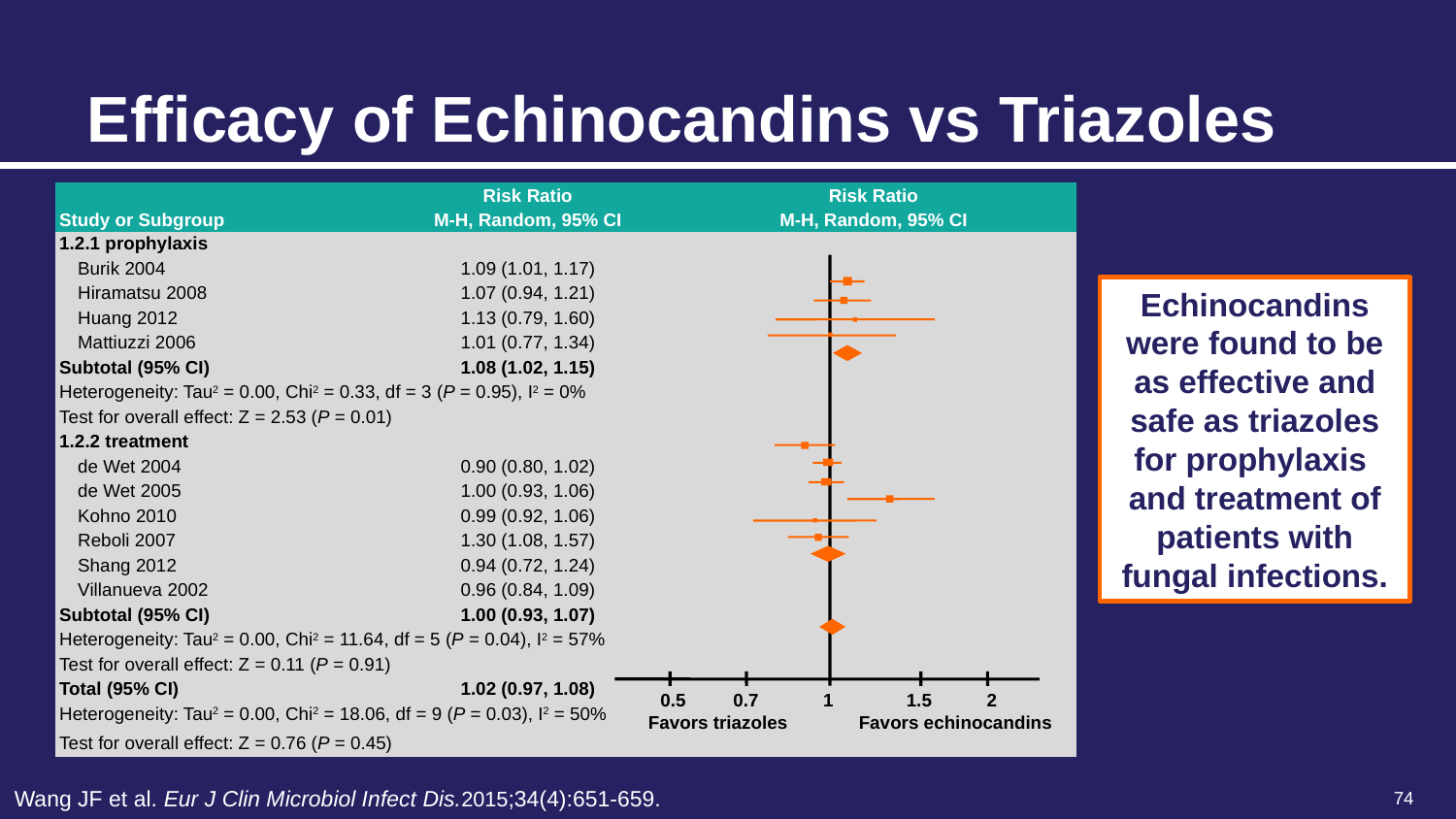

# Efficacy of Echinocandins vs Triazoles
|  | Risk Ratio | Risk Ratio |
| --- | --- | --- |
| Study or Subgroup | M-H, Random, 95% CI | M-H, Random, 95% CI |
| 1.2.1 prophylaxis |  |  |
| Burik 2004 | 1.09 (1.01, 1.17) |  |
| Hiramatsu 2008 | 1.07 (0.94, 1.21) |  |
| Huang 2012 | 1.13 (0.79, 1.60) |  |
| Mattiuzzi 2006 | 1.01 (0.77, 1.34) |  |
| Subtotal (95% CI) | 1.08 (1.02, 1.15) |  |
| Heterogeneity: Tau2 = 0.00, Chi2 = 0.33, df = 3 (P = 0.95), I2 = 0% |  |  |
| Test for overall effect: Z = 2.53 (P = 0.01) |  |  |
| 1.2.2 treatment |  |  |
| de Wet 2004 | 0.90 (0.80, 1.02) |  |
| de Wet 2005 | 1.00 (0.93, 1.06) |  |
| Kohno 2010 | 0.99 (0.92, 1.06) |  |
| Reboli 2007 | 1.30 (1.08, 1.57) |  |
| Shang 2012 | 0.94 (0.72, 1.24) |  |
| Villanueva 2002 | 0.96 (0.84, 1.09) |  |
| Subtotal (95% CI) | 1.00 (0.93, 1.07) |  |
| Heterogeneity: Tau2 = 0.00, Chi2 = 11.64, df = 5 (P = 0.04), I2 = 57% |  |  |
| Test for overall effect: Z = 0.11 (P = 0.91) |  |  |
| Total (95% CI) | 1.02 (0.97, 1.08) |  |
| Heterogeneity: Tau2 = 0.00, Chi2 = 18.06, df = 9 (P = 0.03), I2 = 50% |  |  |
| Test for overall effect: Z = 0.76 (P = 0.45) |  |  |

	0.5	0.7	1	1.5	2
    Favors triazoles	Favors echinocandins
Echinocandins were found to be as effective and safe as triazoles for prophylaxis
and treatment of patients with fungal infections.
74
Wang JF et al. Eur J Clin Microbiol Infect Dis.2015;34(4):651-659.